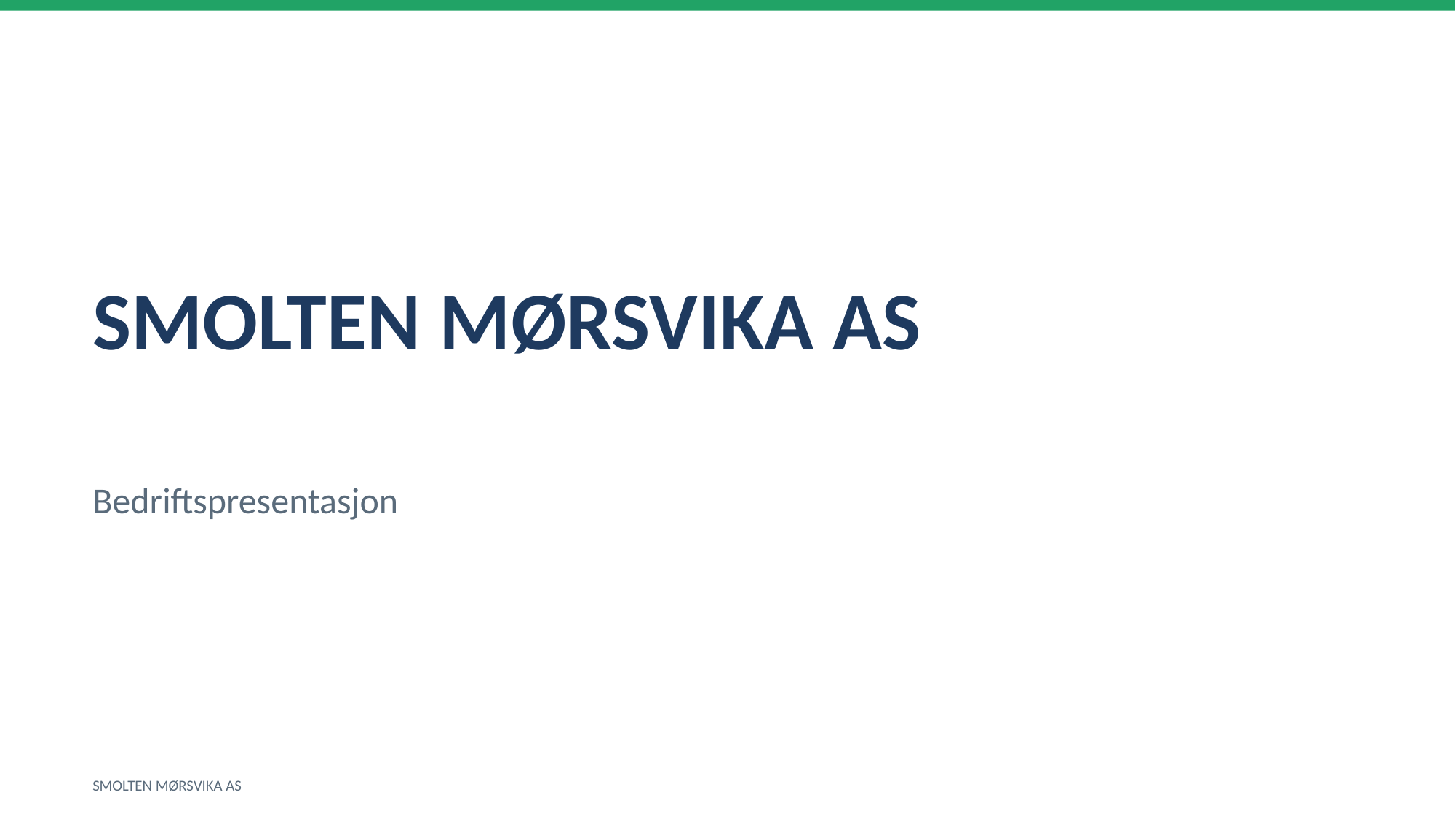

SMOLTEN MØRSVIKA AS
Bedriftspresentasjon
SMOLTEN MØRSVIKA AS